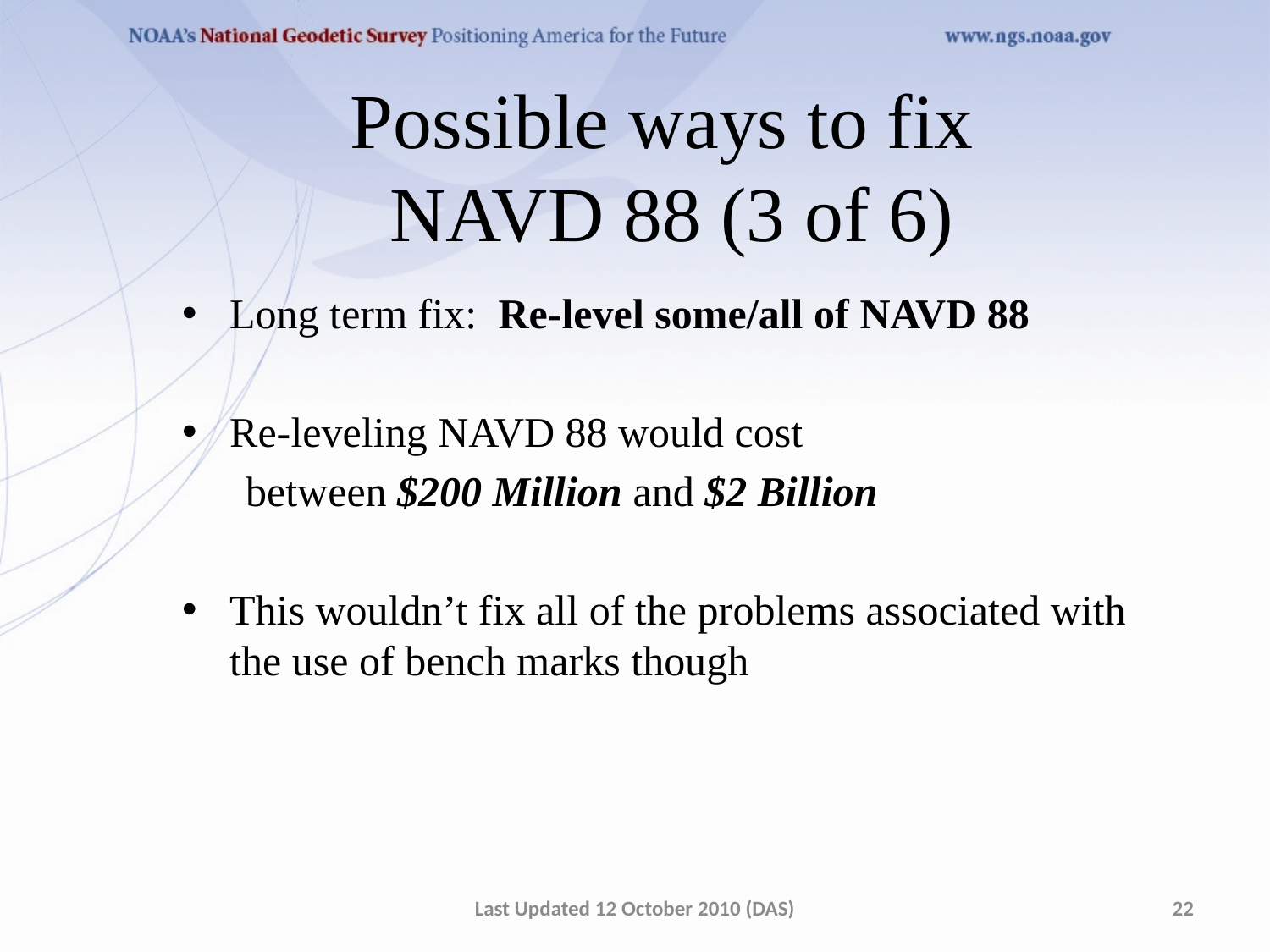

Possible ways to fix
NAVD 88 (3 of 6)
Long term fix:  Re-level some/all of NAVD 88

Re-leveling NAVD 88 would cost
between $200 Million and $2 Billion

This wouldn’t fix all of the problems associated with the use of bench marks though

Last Updated 12 October 2010 (DAS)
22